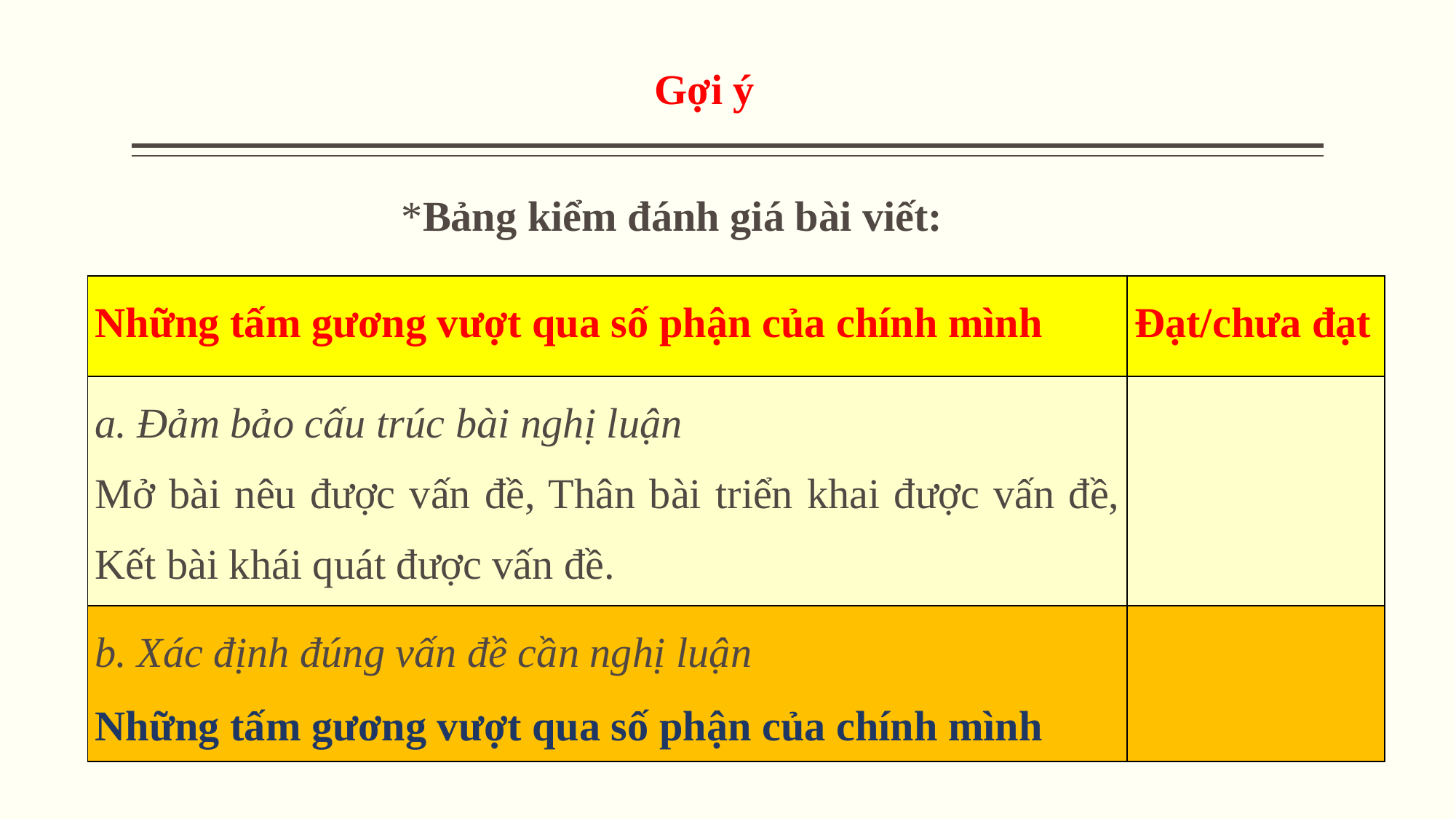

Gợi ý
*Bảng kiểm đánh giá bài viết:
| Những tấm gương vượt qua số phận của chính mình | Đạt/chưa đạt |
| --- | --- |
| a. Đảm bảo cấu trúc bài nghị luận Mở bài nêu được vấn đề, Thân bài triển khai được vấn đề, Kết bài khái quát được vấn đề. |  |
| b. Xác định đúng vấn đề cần nghị luận Những tấm gương vượt qua số phận của chính mình |  |